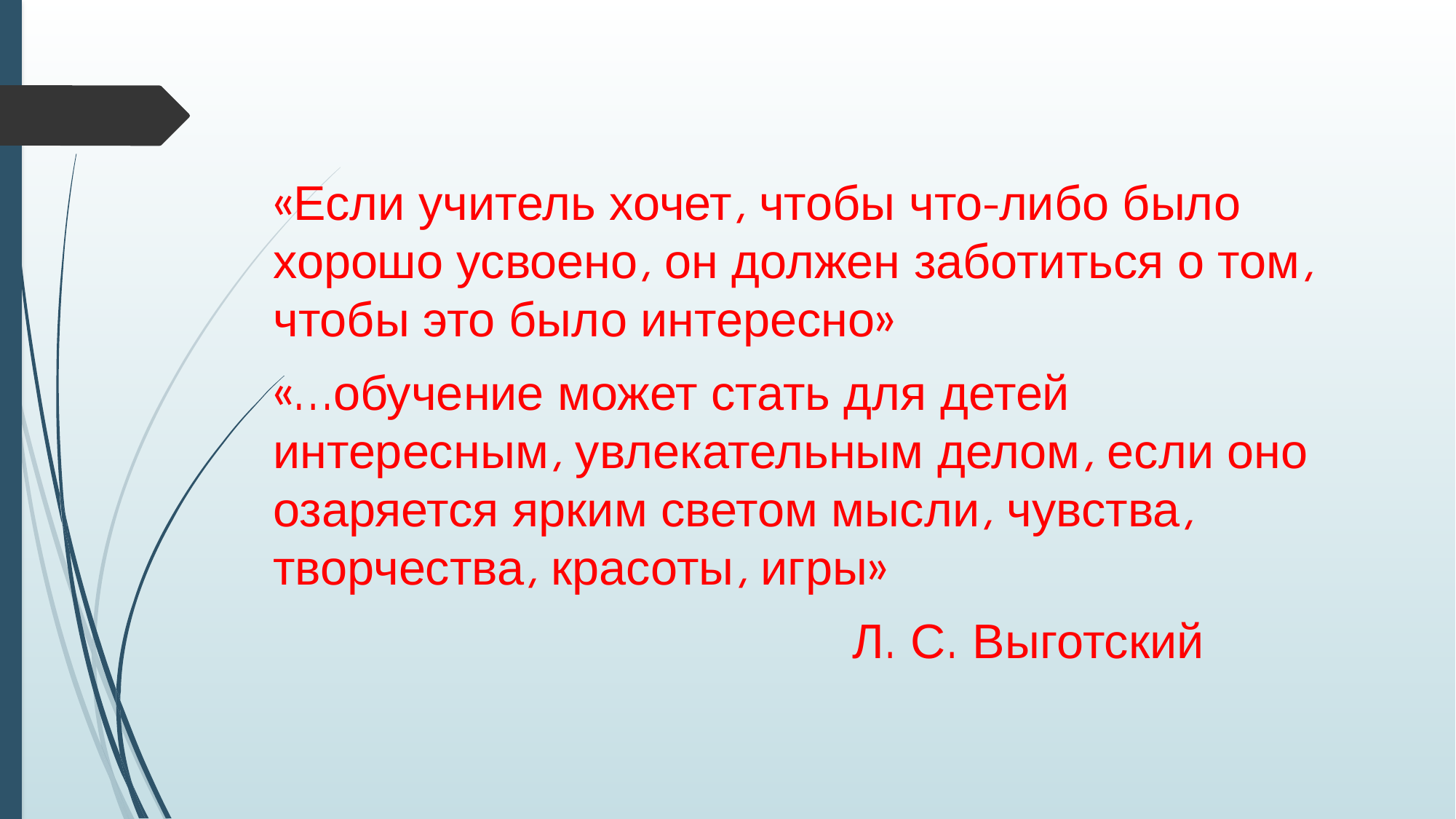

«Если учитель хочет, чтобы что-либо было хорошо усвоено, он должен заботиться о том, чтобы это было интересно»
«…обучение может стать для детей интересным, увлекательным делом, если оно озаряется ярким светом мысли, чувства, творчества, красоты, игры»
                                           Л. С. Выготский